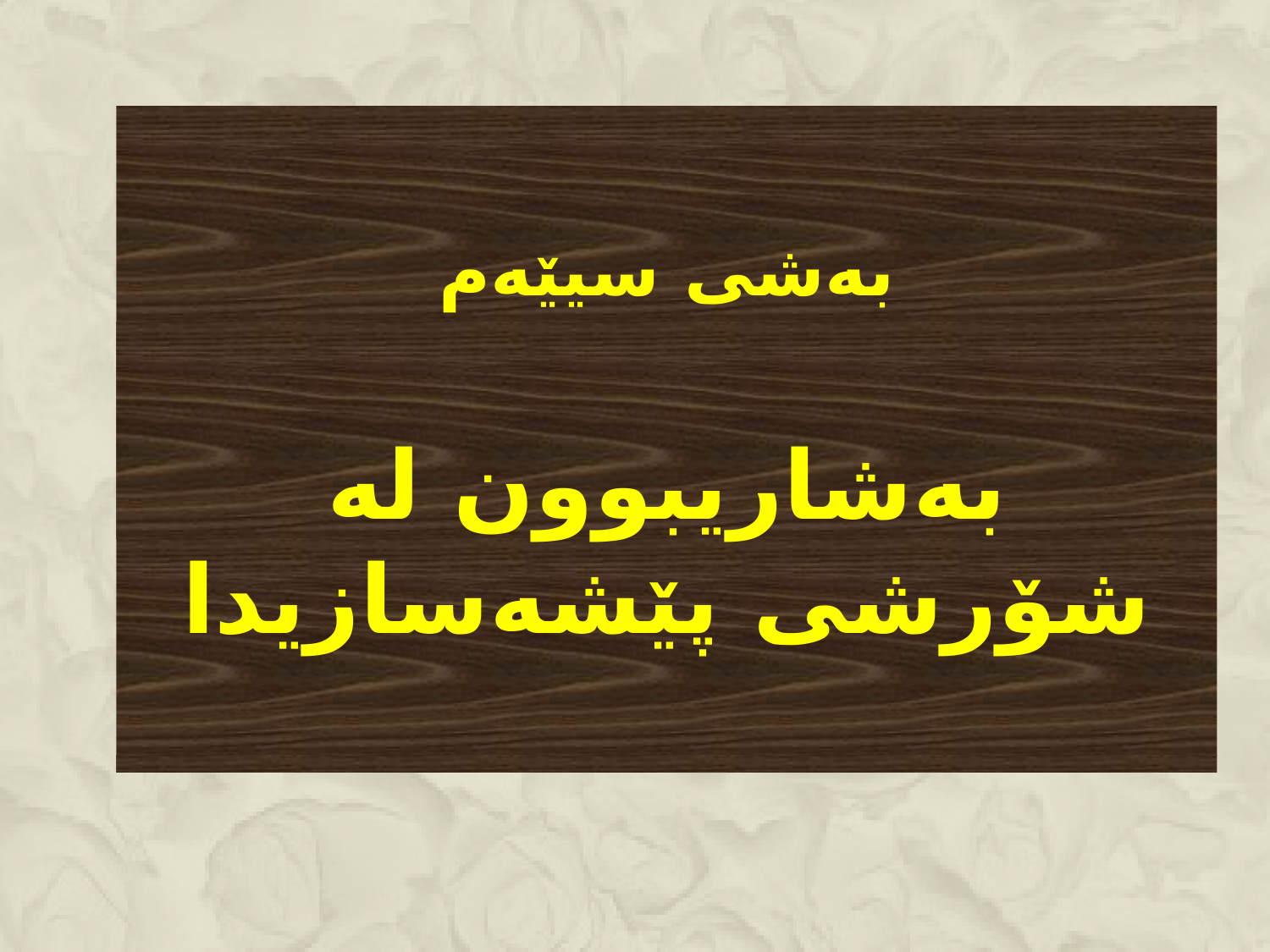

# به‌شی سیێه‌م به‌شاریبوون له‌ شۆرشی پێشه‌سازیدا